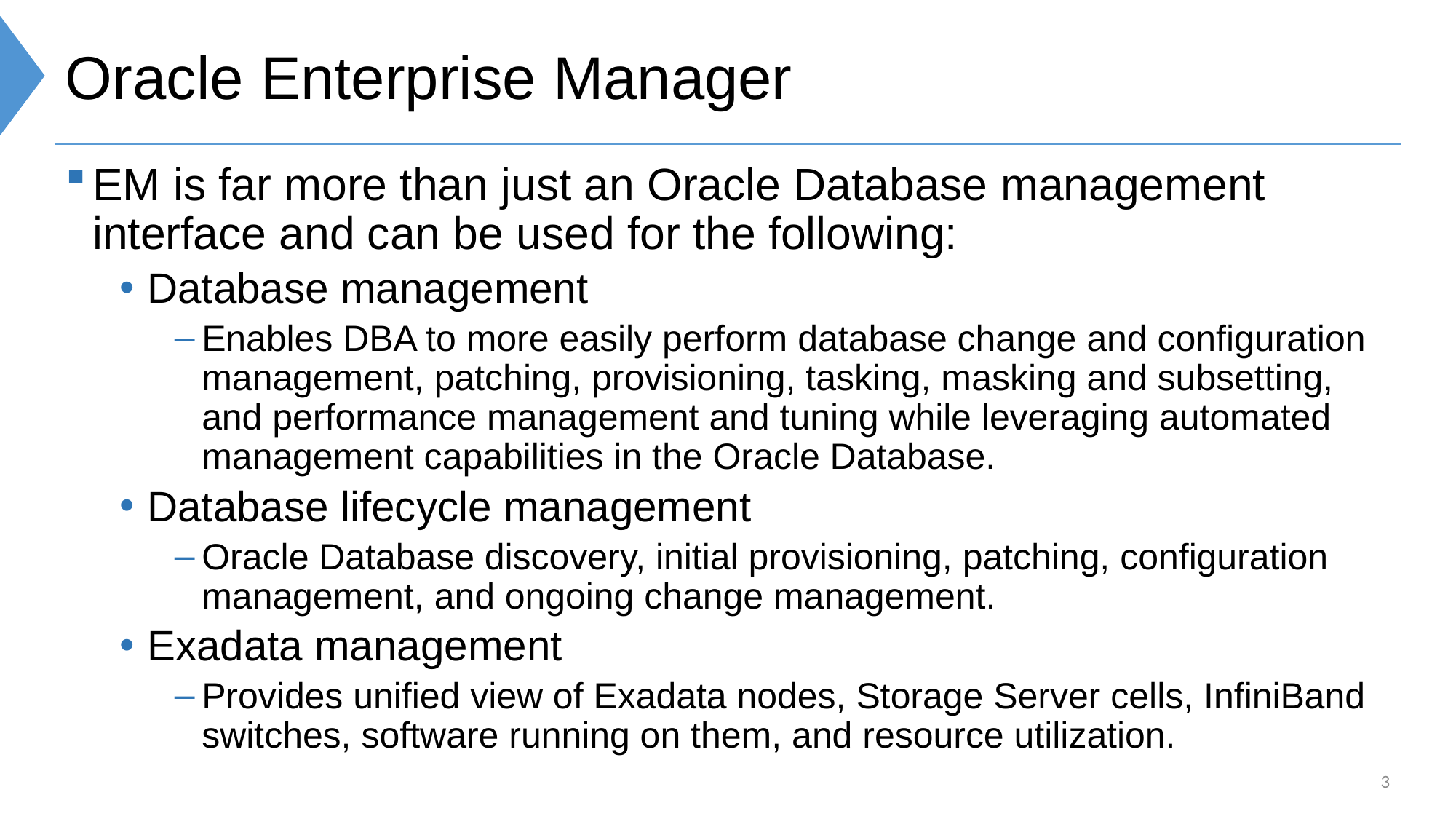

# Oracle Enterprise Manager
EM is far more than just an Oracle Database management interface and can be used for the following:
Database management
Enables DBA to more easily perform database change and configuration management, patching, provisioning, tasking, masking and subsetting, and performance management and tuning while leveraging automated management capabilities in the Oracle Database.
Database lifecycle management
Oracle Database discovery, initial provisioning, patching, configuration management, and ongoing change management.
Exadata management
Provides unified view of Exadata nodes, Storage Server cells, InfiniBand switches, software running on them, and resource utilization.
3